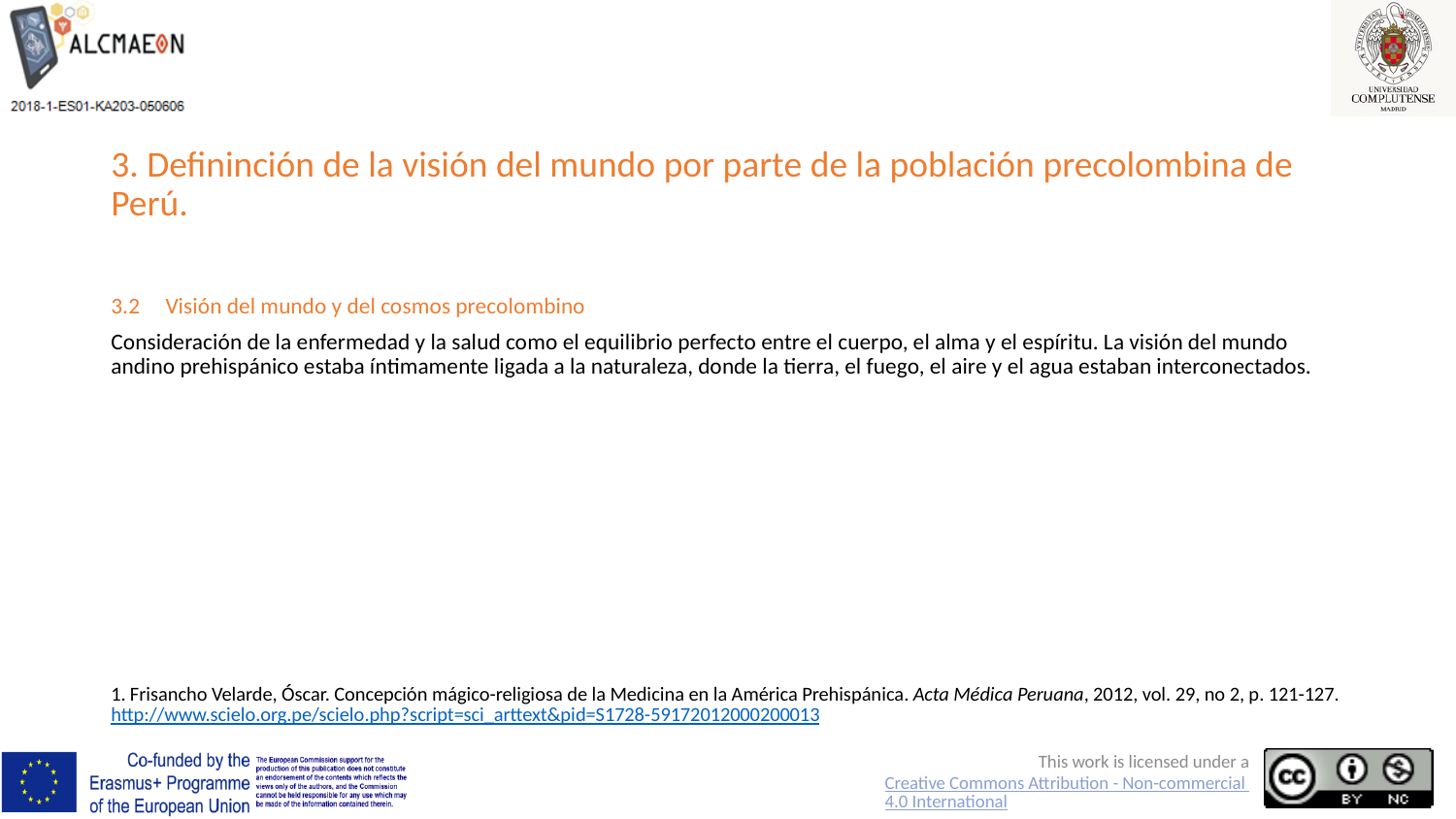

# 3. Defininción de la visión del mundo por parte de la población precolombina de Perú.

3.2     Visión del mundo y del cosmos precolombino
Consideración de la enfermedad y la salud como el equilibrio perfecto entre el cuerpo, el alma y el espíritu. La visión del mundo andino prehispánico estaba íntimamente ligada a la naturaleza, donde la tierra, el fuego, el aire y el agua estaban interconectados.

1. Frisancho Velarde, Óscar. Concepción mágico-religiosa de la Medicina en la América Prehispánica. Acta Médica Peruana, 2012, vol. 29, no 2, p. 121-127. http://www.scielo.org.pe/scielo.php?script=sci_arttext&pid=S1728-59172012000200013